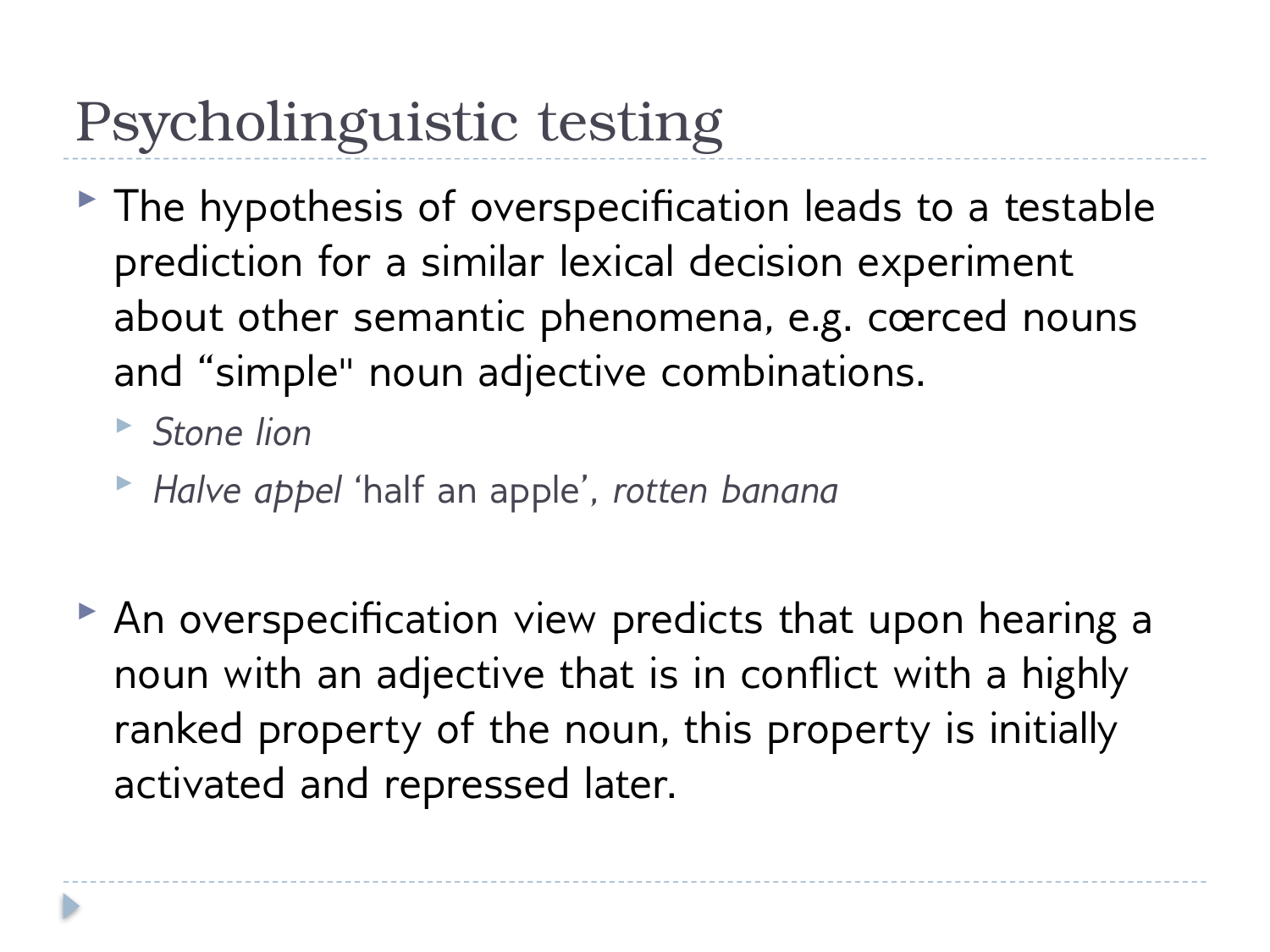

# Psycholinguistic testing
The hypothesis of overspecification leads to a testable prediction for a similar lexical decision experiment about other semantic phenomena, e.g. coerced nouns and “simple" noun adjective combinations.
Stone lion
Halve appel ‘half an apple’, rotten banana

An overspecification view predicts that upon hearing a noun with an adjective that is in conflict with a highly ranked property of the noun, this property is initially activated and repressed later.